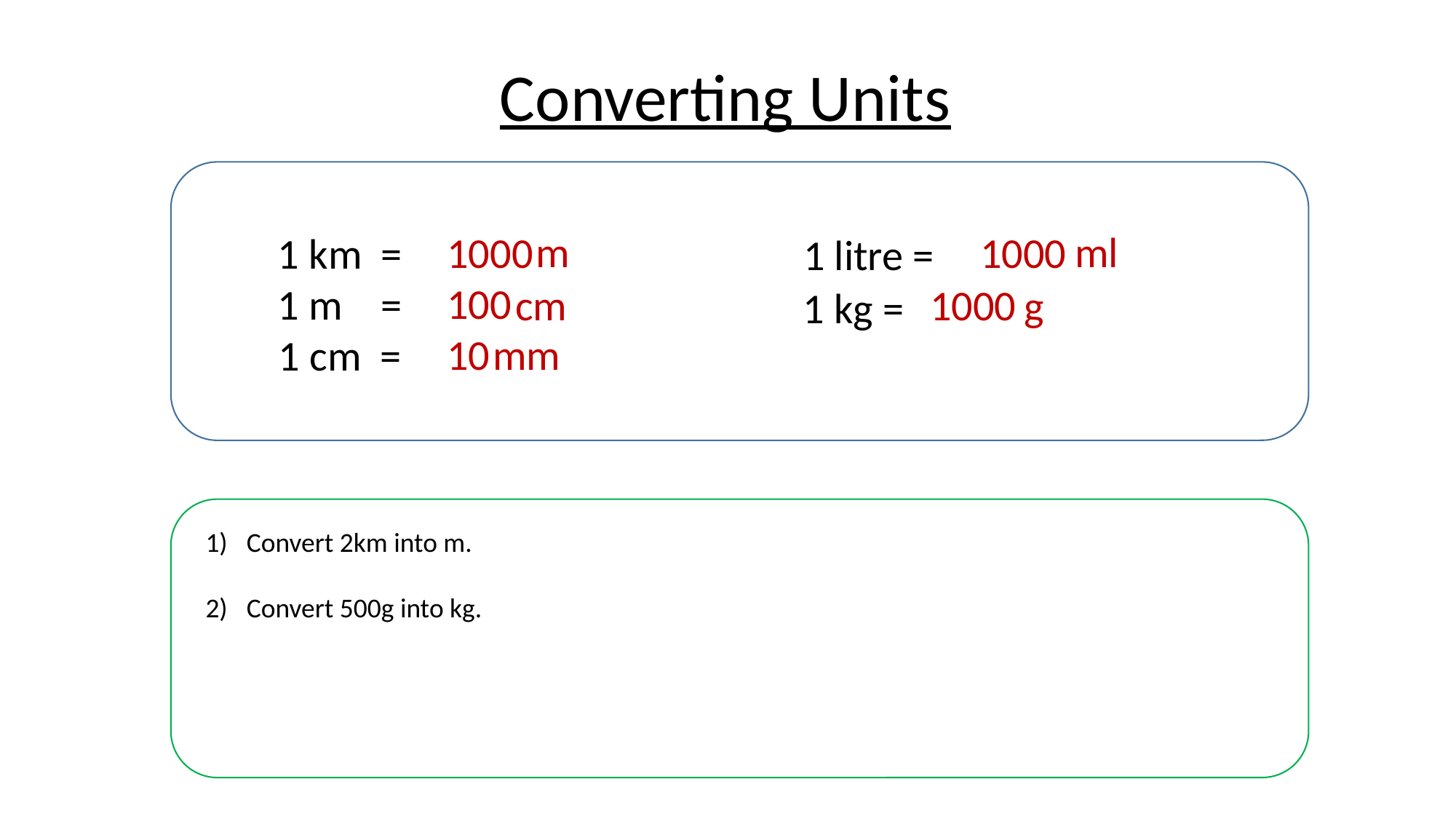

# Converting Units

m

ml
1000
100
10
1000
1 km  =
1 m    =
1 cm  =
1 litre =
cm
1000
g
1 kg =
mm

Convert 2km into m.

Convert 500g into kg.